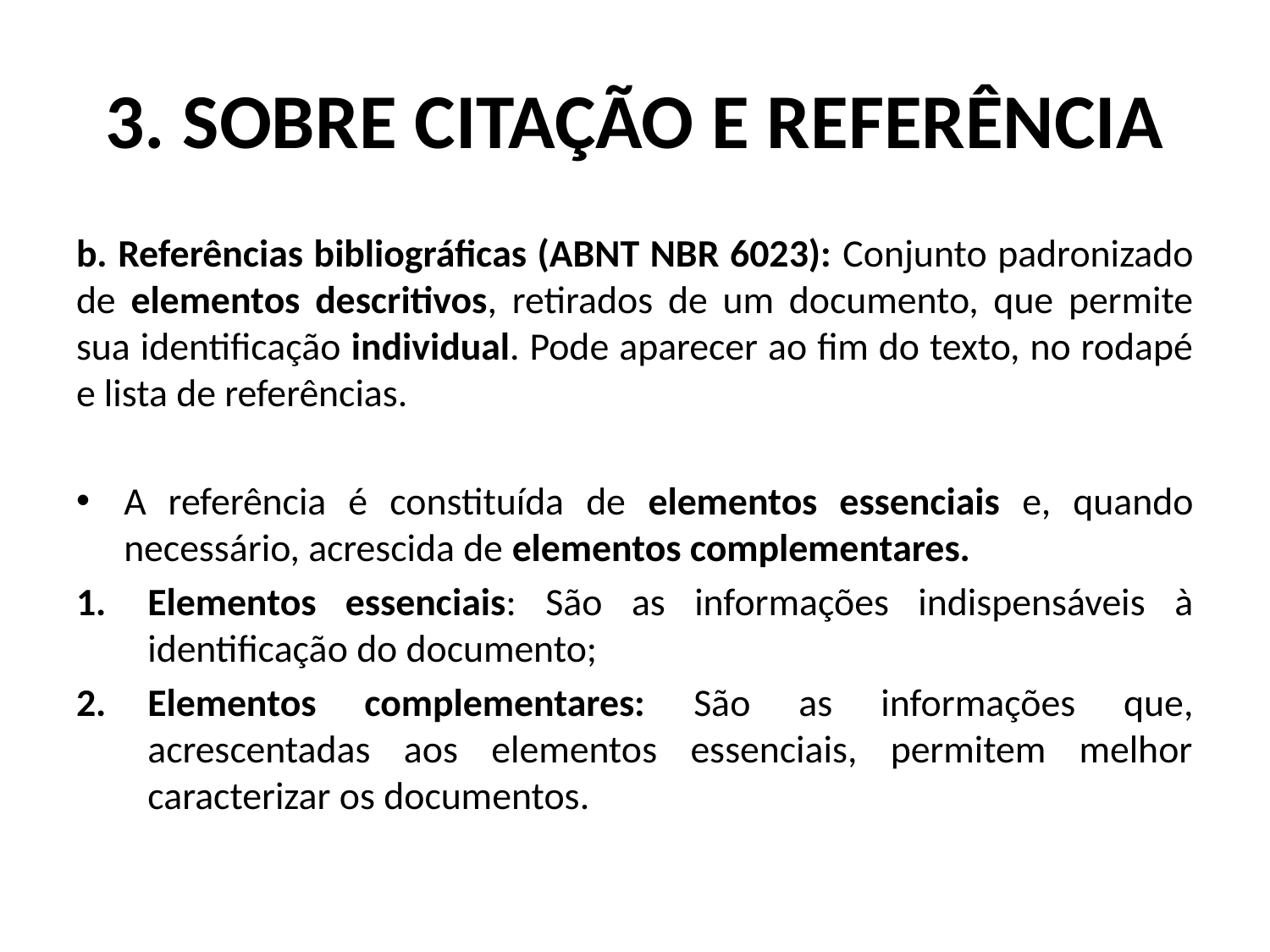

# 3. Sobre citação e referência
b. Referências bibliográficas (ABNT NBR 6023): Conjunto padronizado de elementos descritivos, retirados de um documento, que permite sua identificação individual. Pode aparecer ao fim do texto, no rodapé e lista de referências.

A referência é constituída de elementos essenciais e, quando necessário, acrescida de elementos complementares.
Elementos essenciais: São as informações indispensáveis à identificação do documento;
Elementos complementares: São as informações que, acrescentadas aos elementos essenciais, permitem melhor caracterizar os documentos.